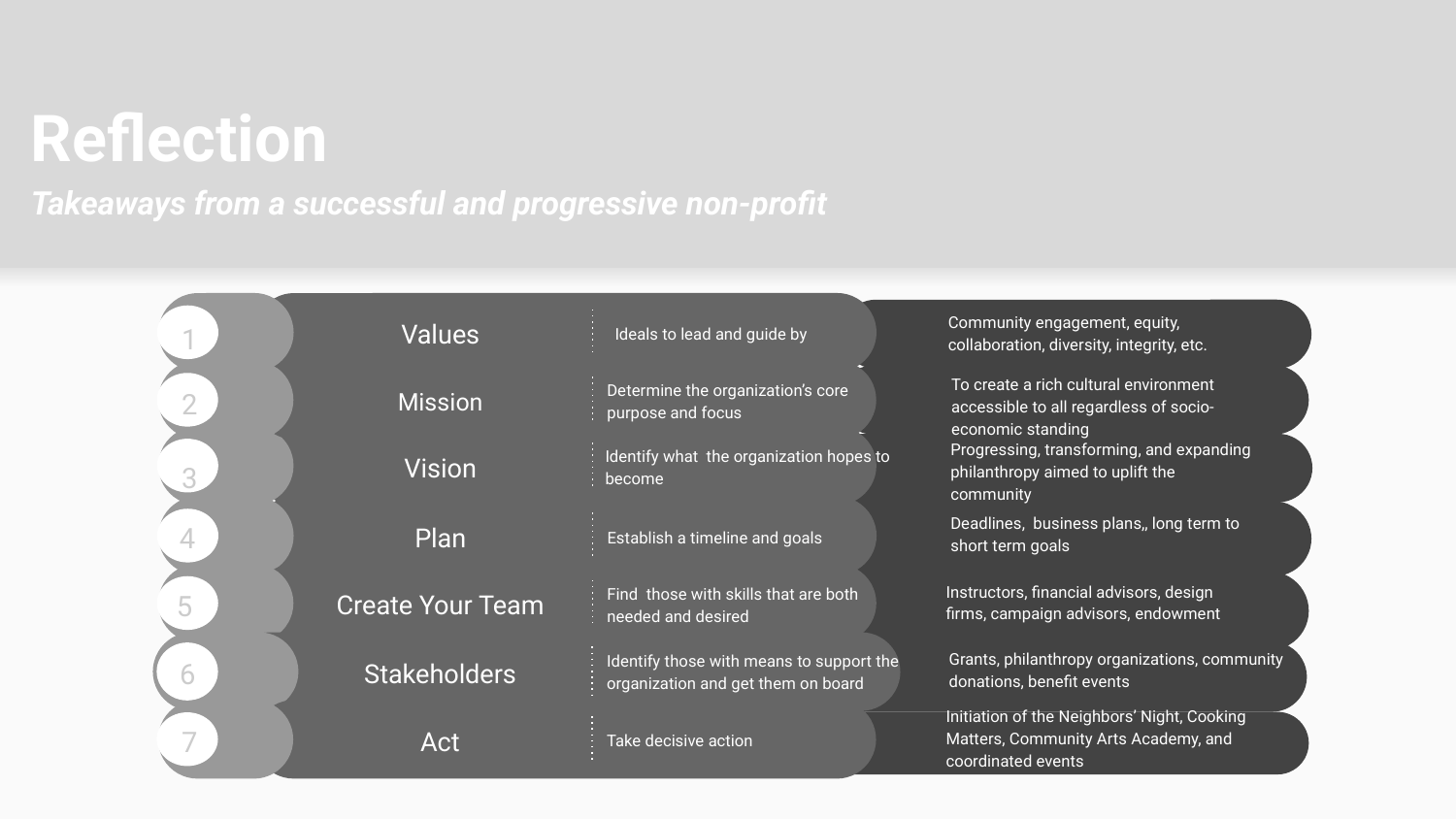

# Reflection
Takeaways from a successful and progressive non-profit

Community engagement, equity, collaboration, diversity, integrity, etc.

Values
Ideals to lead and guide by

1

Mission
Determine the organization’s core purpose and focus

To create a rich cultural environment accessible to all regardless of socio-economic standing
2

Vision
Identify what  the organization hopes to become

Progressing, transforming, and expanding philanthropy aimed to uplift the community
3

Deadlines,  business plans,, long term to short term goals

Plan
Establish a timeline and goals

4
Instructors, financial advisors, design firms, campaign advisors, endowment

Create Your Team
Find  those with skills that are both needed and desired

5
Grants, philanthropy organizations, community donations, benefit events

Stakeholders
Identify those with means to support the organization and get them on board

6
Initiation of the Neighbors’ Night, Cooking Matters, Community Arts Academy, and coordinated events

Act
Take decisive action

7